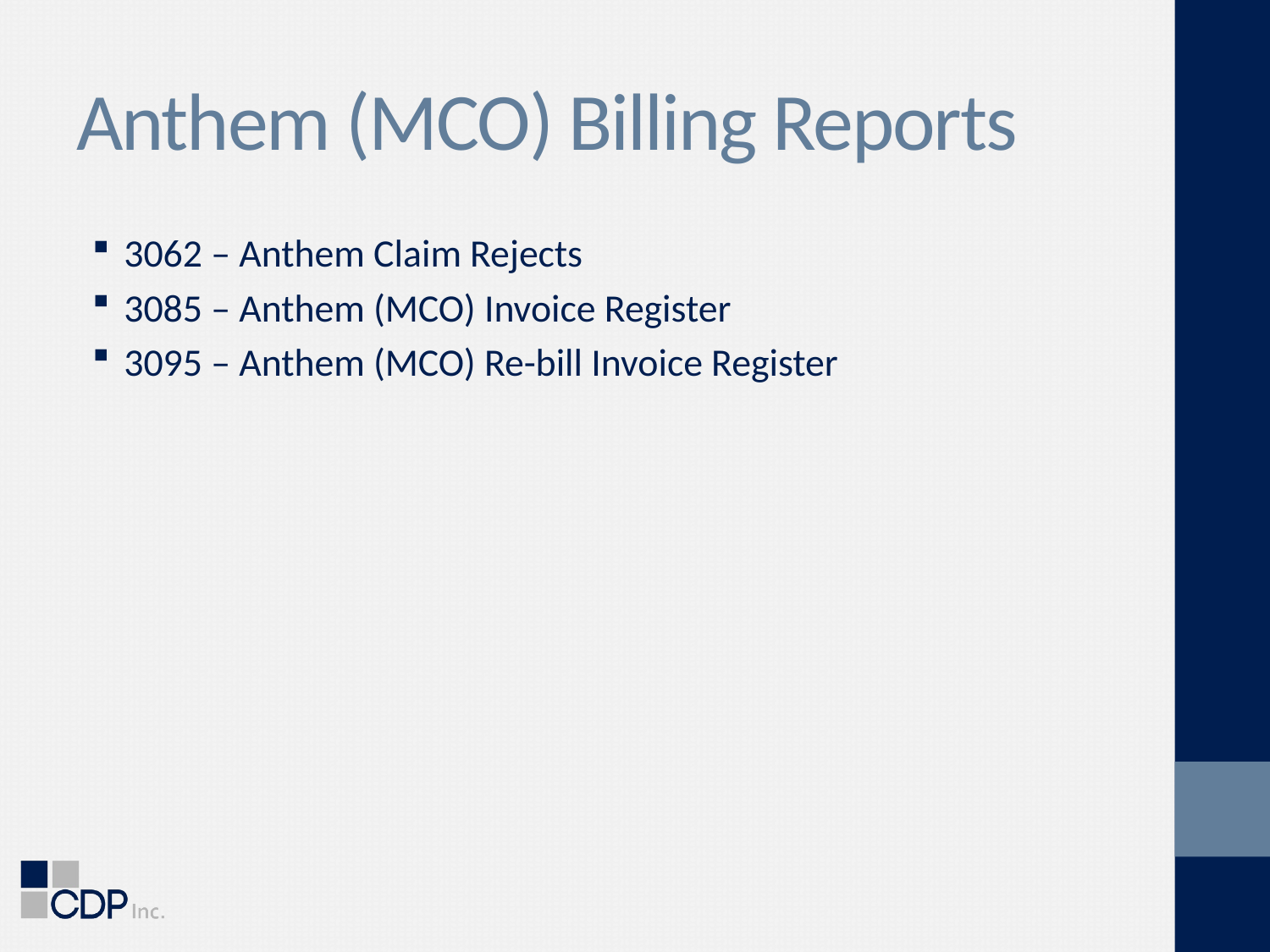

# Anthem (MCO) Billing Reports
3062 – Anthem Claim Rejects
3085 – Anthem (MCO) Invoice Register
3095 – Anthem (MCO) Re-bill Invoice Register